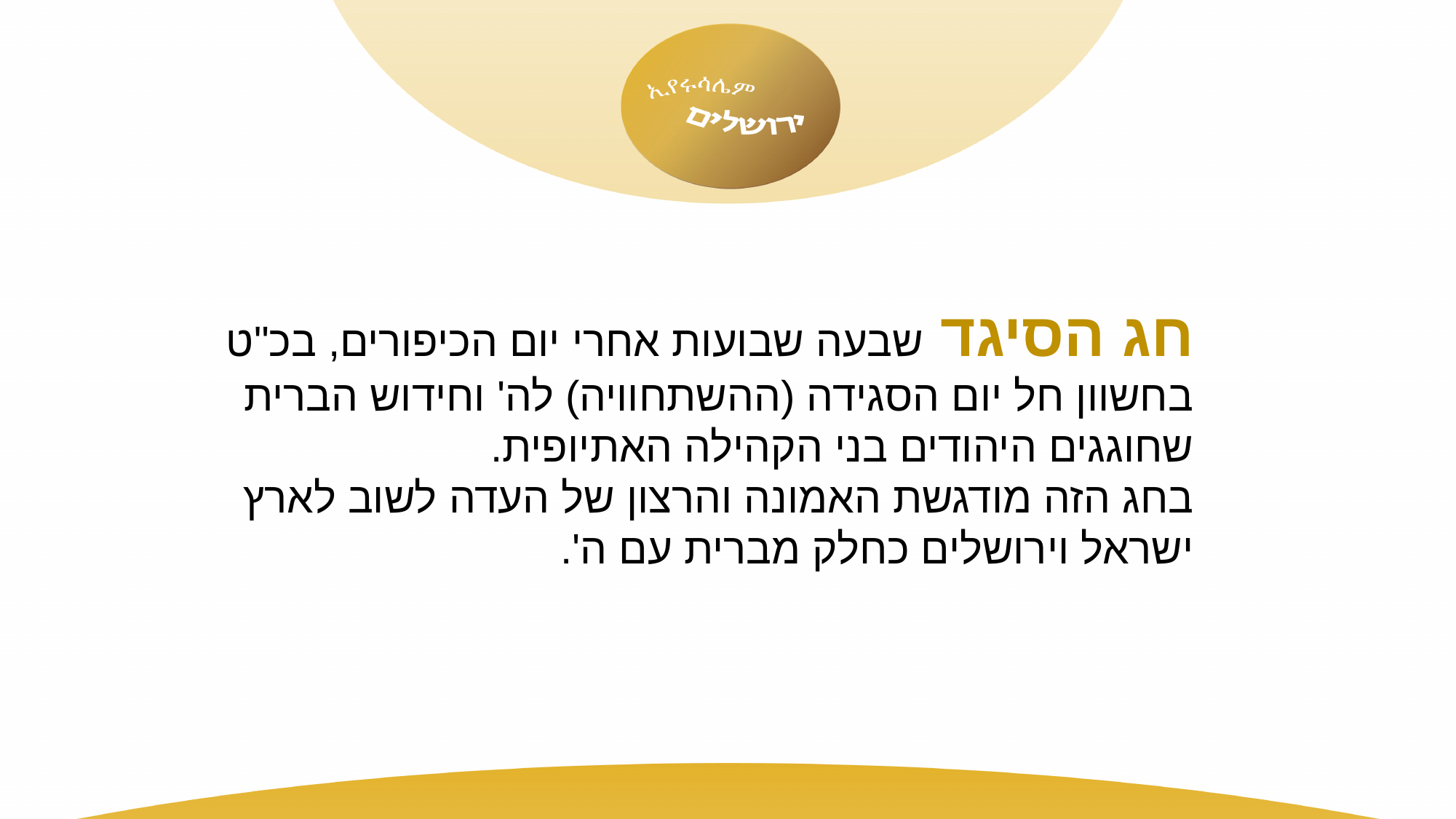

חג הסיגד שבעה שבועות אחרי יום הכיפורים, בכ"ט בחשוון חל יום הסגידה (ההשתחוויה) לה' וחידוש הברית שחוגגים היהודים בני הקהילה האתיופית.
בחג הזה מודגשת האמונה והרצון של העדה לשוב לארץ ישראל וירושלים כחלק מברית עם ה'.